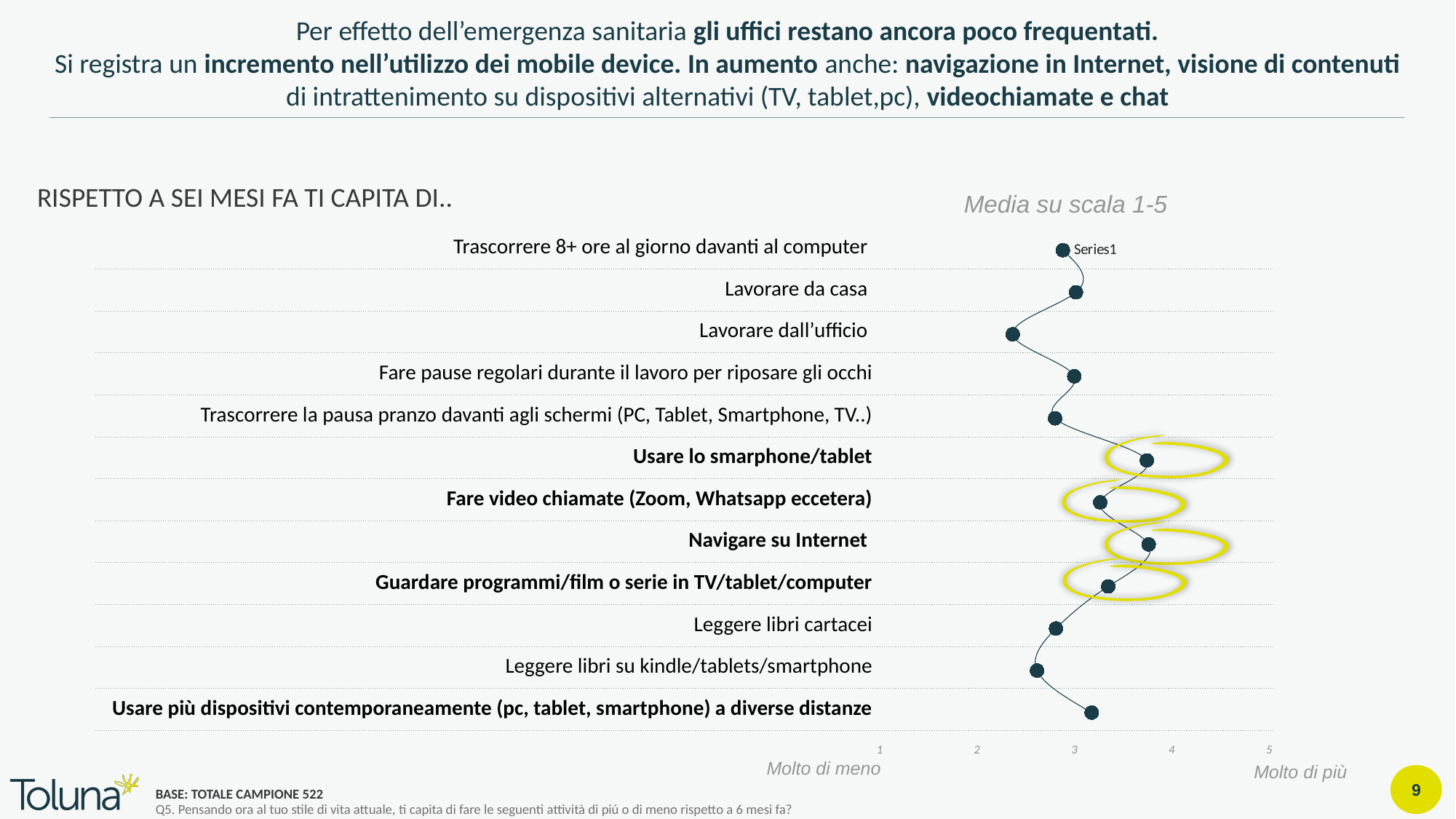

Per effetto dell’emergenza sanitaria gli uffici restano ancora poco frequentati.
Si registra un incremento nell’utilizzo dei mobile device. In aumento anche: navigazione in Internet, visione di contenuti di intrattenimento su dispositivi alternativi (TV, tablet,pc), videochiamate e chat

### Chart

| Category | Column1 |
|---|---|
RISPETTO A SEI MESI FA TI CAPITA DI..
Media su scala 1-5
| Trascorrere 8+ ore al giorno davanti al computer |  |
| --- | --- |
| Lavorare da casa |  |
| Lavorare dall’ufficio |  |
| Fare pause regolari durante il lavoro per riposare gli occhi |  |
| Trascorrere la pausa pranzo davanti agli schermi (PC, Tablet, Smartphone, TV..) |  |
| Usare lo smarphone/tablet |  |
| Fare video chiamate (Zoom, Whatsapp eccetera) |  |
| Navigare su Internet |  |
| Guardare programmi/film o serie in TV/tablet/computer |  |
| Leggere libri cartacei |  |
| Leggere libri su kindle/tablets/smartphone |  |
| Usare più dispositivi contemporaneamente (pc, tablet, smartphone) a diverse distanze |  |

BASE: TOTALE CAMPIONE 522
Q5. Pensando ora al tuo stile di vita attuale, ti capita di fare le seguenti attività di piú o di meno rispetto a 6 mesi fa?
Molto di meno
Molto di più